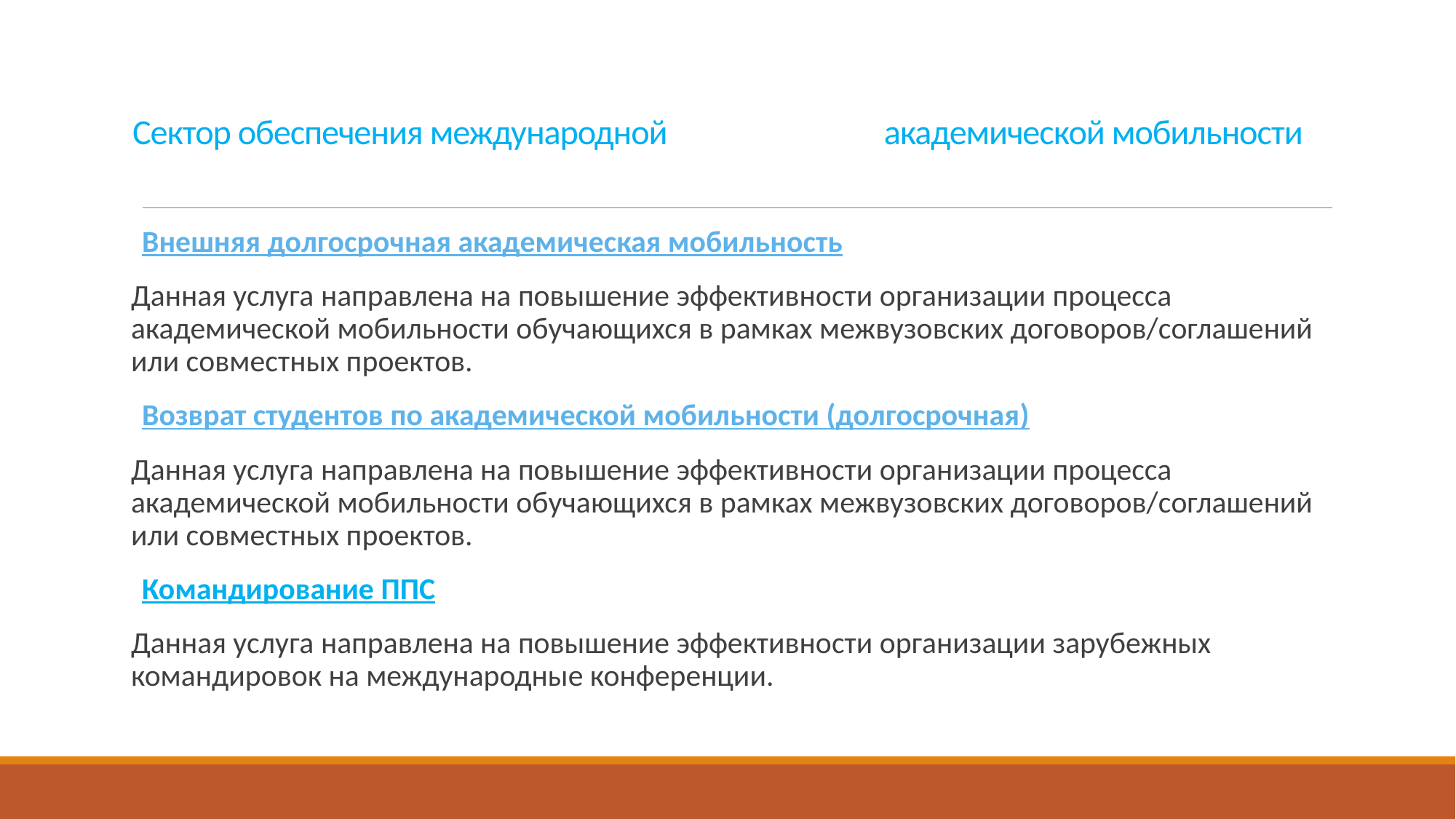

# Сектор обеспечения международной                              академической мобильности
Внешняя долгосрочная академическая мобильность
Данная услуга направлена на повышение эффективности организации процесса академической мобильности обучающихся в рамках межвузовских договоров/соглашений или совместных проектов.
Возврат студентов по академической мобильности (долгосрочная)
Данная услуга направлена на повышение эффективности организации процесса академической мобильности обучающихся в рамках межвузовских договоров/соглашений или совместных проектов.
Командирование ППС
Данная услуга направлена на повышение эффективности организации зарубежных командировок на международные конференции.